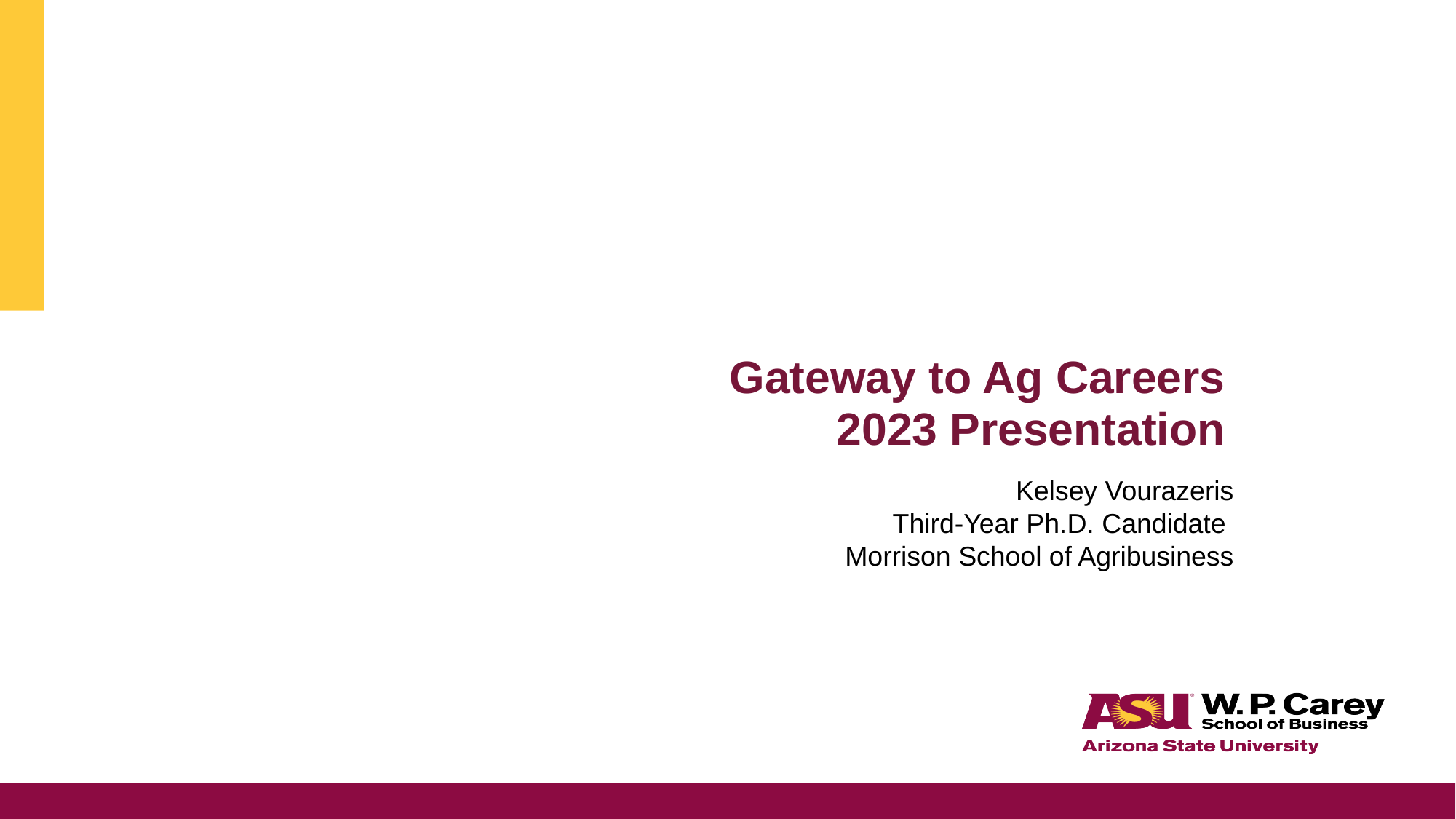

Gateway to Ag Careers
2023 Presentation
Kelsey Vourazeris
Third-Year Ph.D. Candidate
Morrison School of Agribusiness